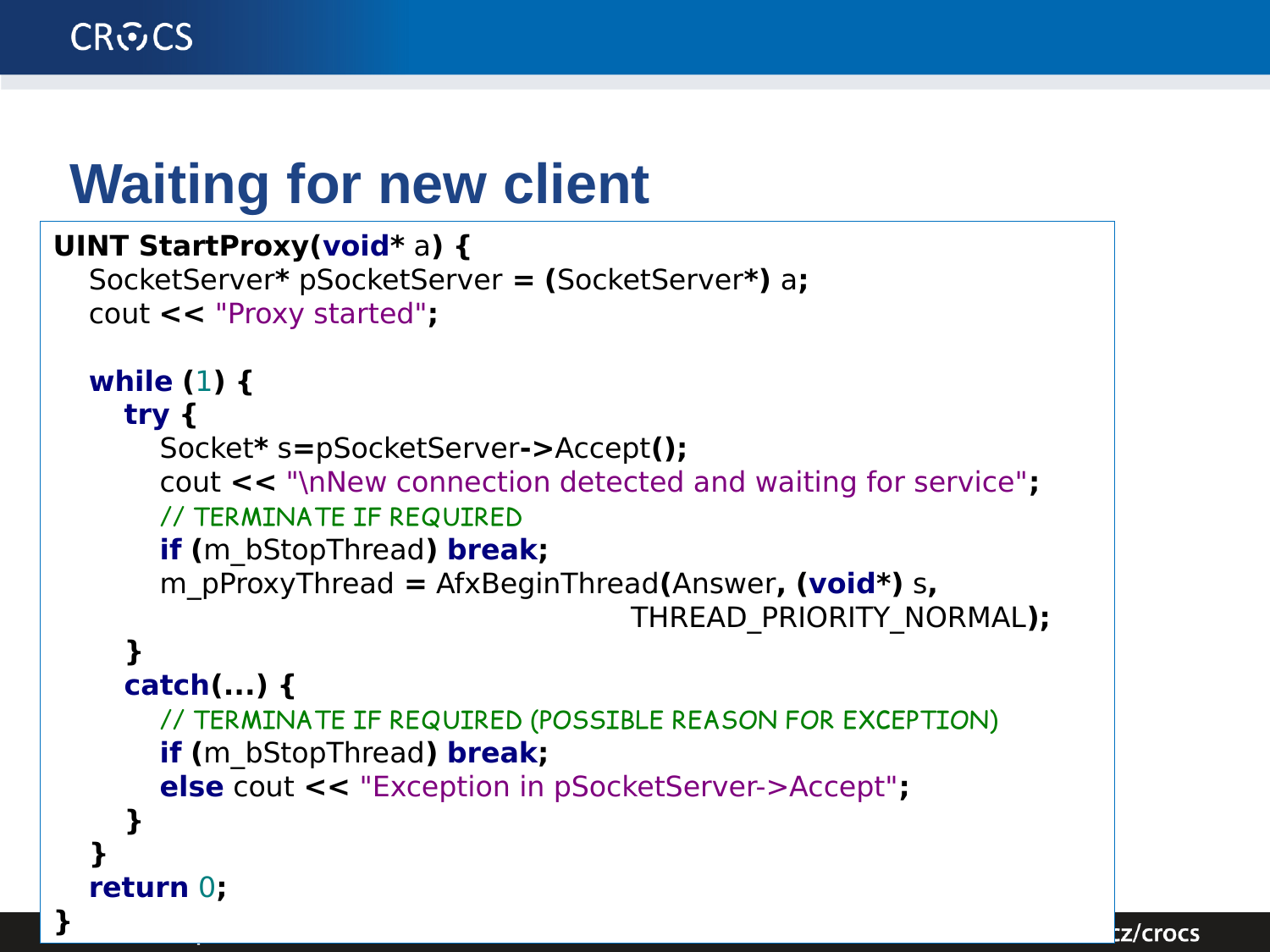

# Waiting for new client
UINT StartProxy(void* a) {
    SocketServer* pSocketServer = (SocketServer*) a;
    cout << "Proxy started";

    while (1) {
        try {
            Socket* s=pSocketServer->Accept();
            cout << "\nNew connection detected and waiting for service";
            // TERMINATE IF REQUIRED
            if (m_bStopThread) break;
            m_pProxyThread = AfxBeginThread(Answer, (void*) s,
                                                                 THREAD_PRIORITY_NORMAL);
        }
        catch(...) {
            // TERMINATE IF REQUIRED (POSSIBLE REASON FOR EXCEPTION)
            if (m_bStopThread) break;
            else cout << "Exception in pSocketServer->Accept";
        }
    }
    return 0;
}

PB173 | Network
10